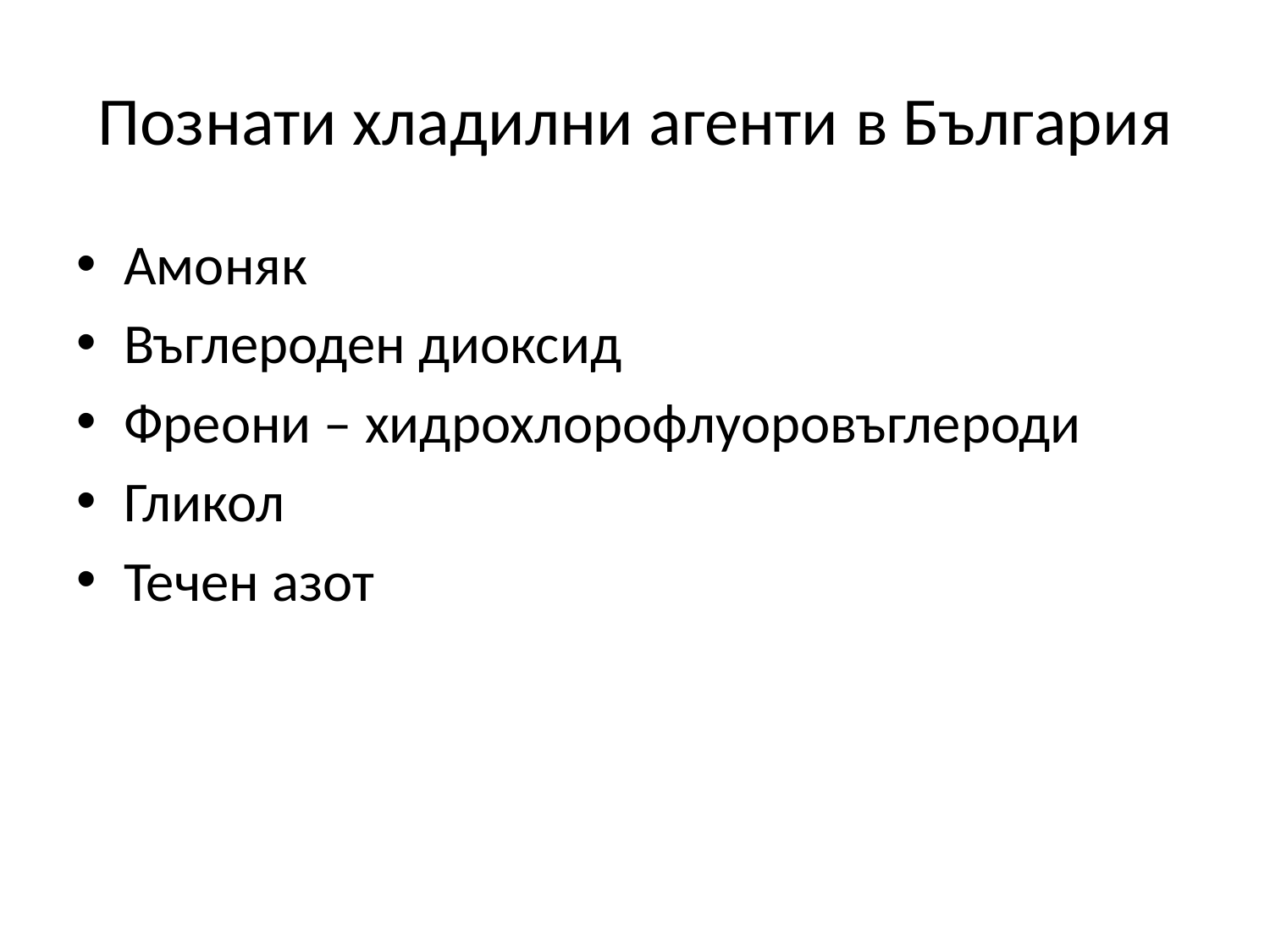

# Познати хладилни агенти в България
Амоняк
Въглероден диоксид
Фреони – хидрохлорофлуоровъглероди
Гликол
Течен азот